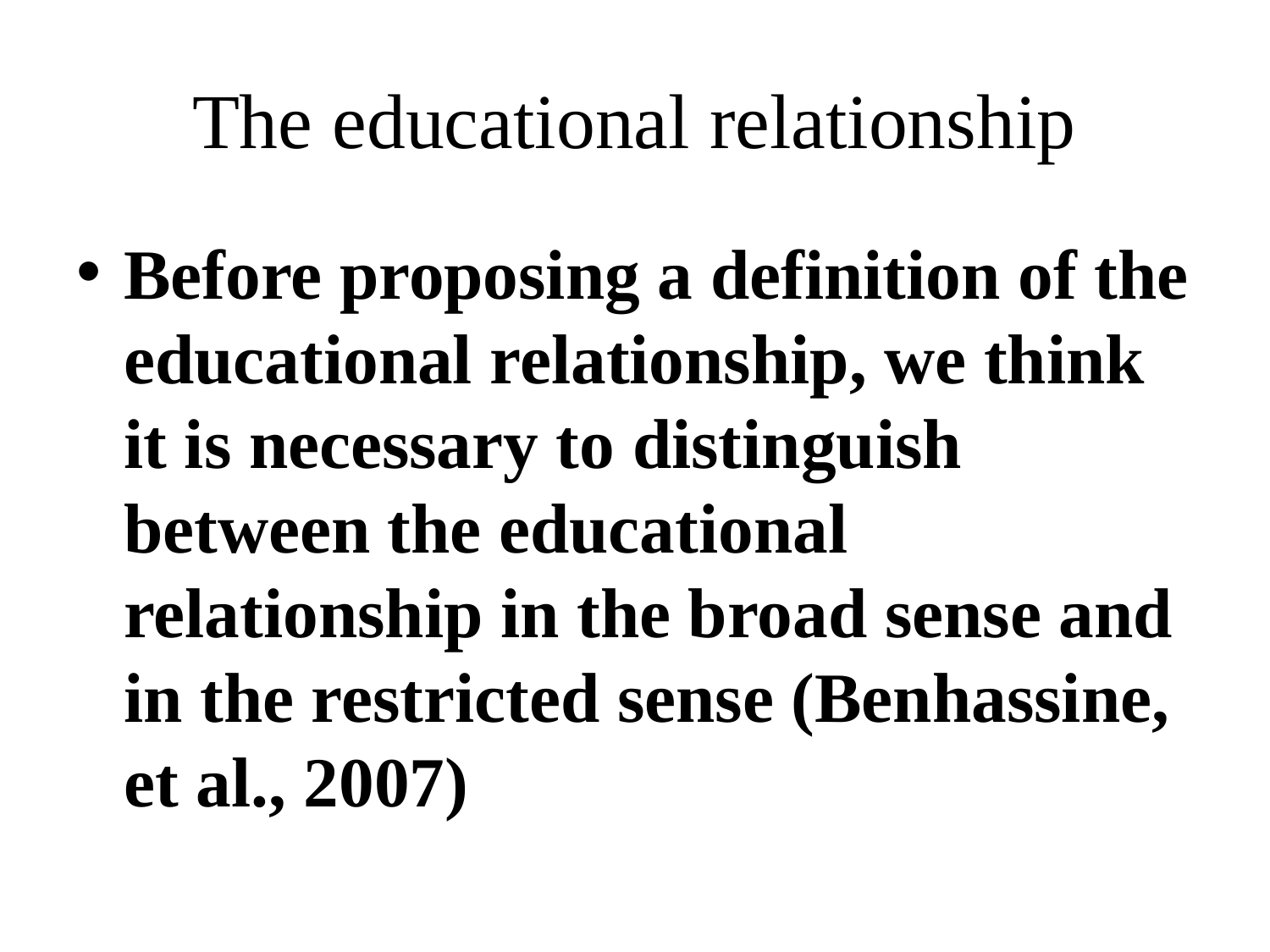

# The educational relationship
Before proposing a definition of the educational relationship, we think it is necessary to distinguish between the educational relationship in the broad sense and in the restricted sense (Benhassine, et al., 2007)